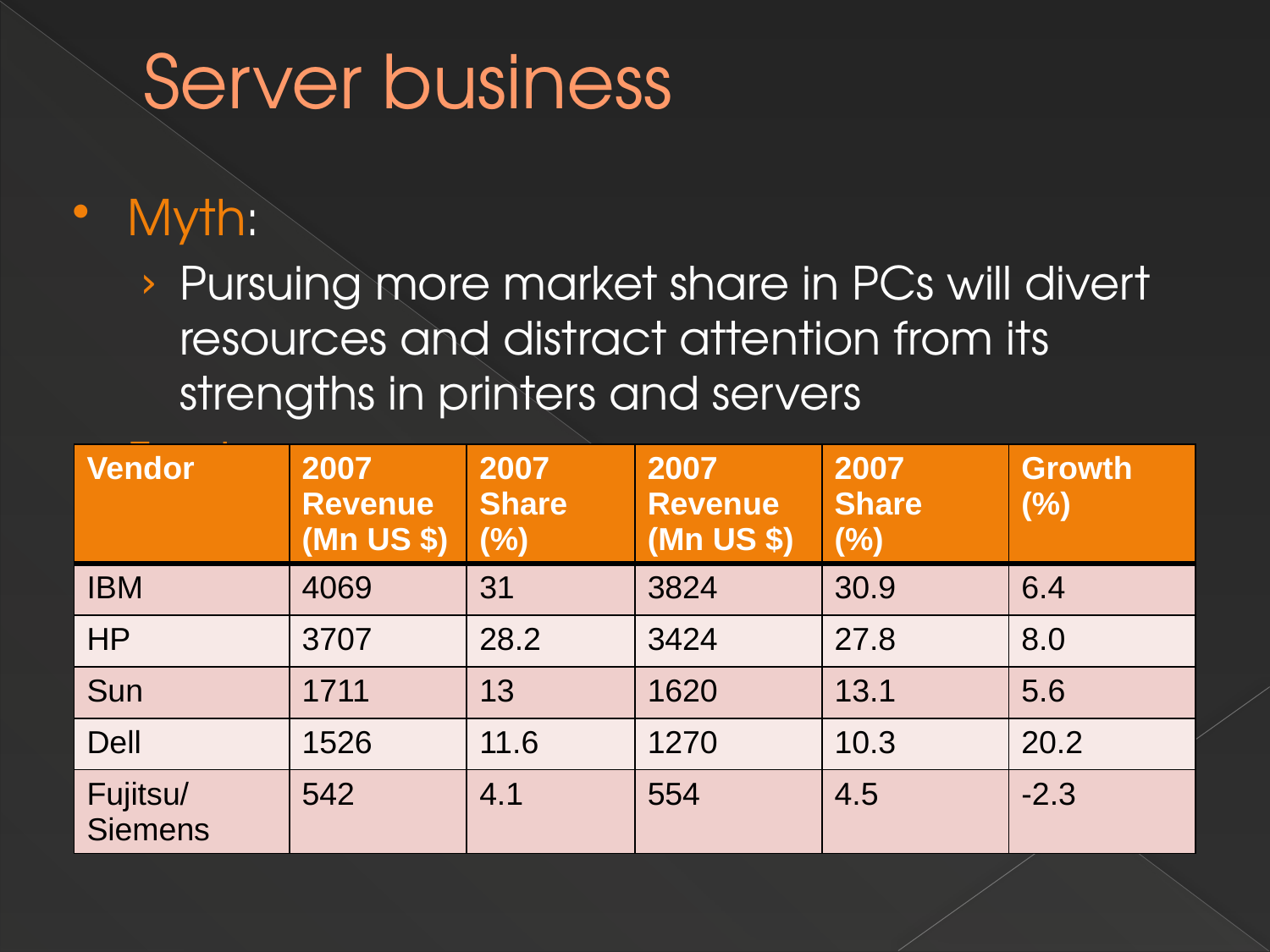

# Server business
Myth:
Pursuing more market share in PCs will divert resources and distract attention from its strengths in printers and servers
Fact :

| Vendor | 2007 Revenue (Mn US $) | 2007 Share (%) | 2007 Revenue (Mn US $) | 2007 Share (%) | Growth (%) |
| --- | --- | --- | --- | --- | --- |
| IBM | 4069 | 31 | 3824 | 30.9 | 6.4 |
| HP | 3707 | 28.2 | 3424 | 27.8 | 8.0 |
| Sun | 1711 | 13 | 1620 | 13.1 | 5.6 |
| Dell | 1526 | 11.6 | 1270 | 10.3 | 20.2 |
| Fujitsu/Siemens | 542 | 4.1 | 554 | 4.5 | -2.3 |